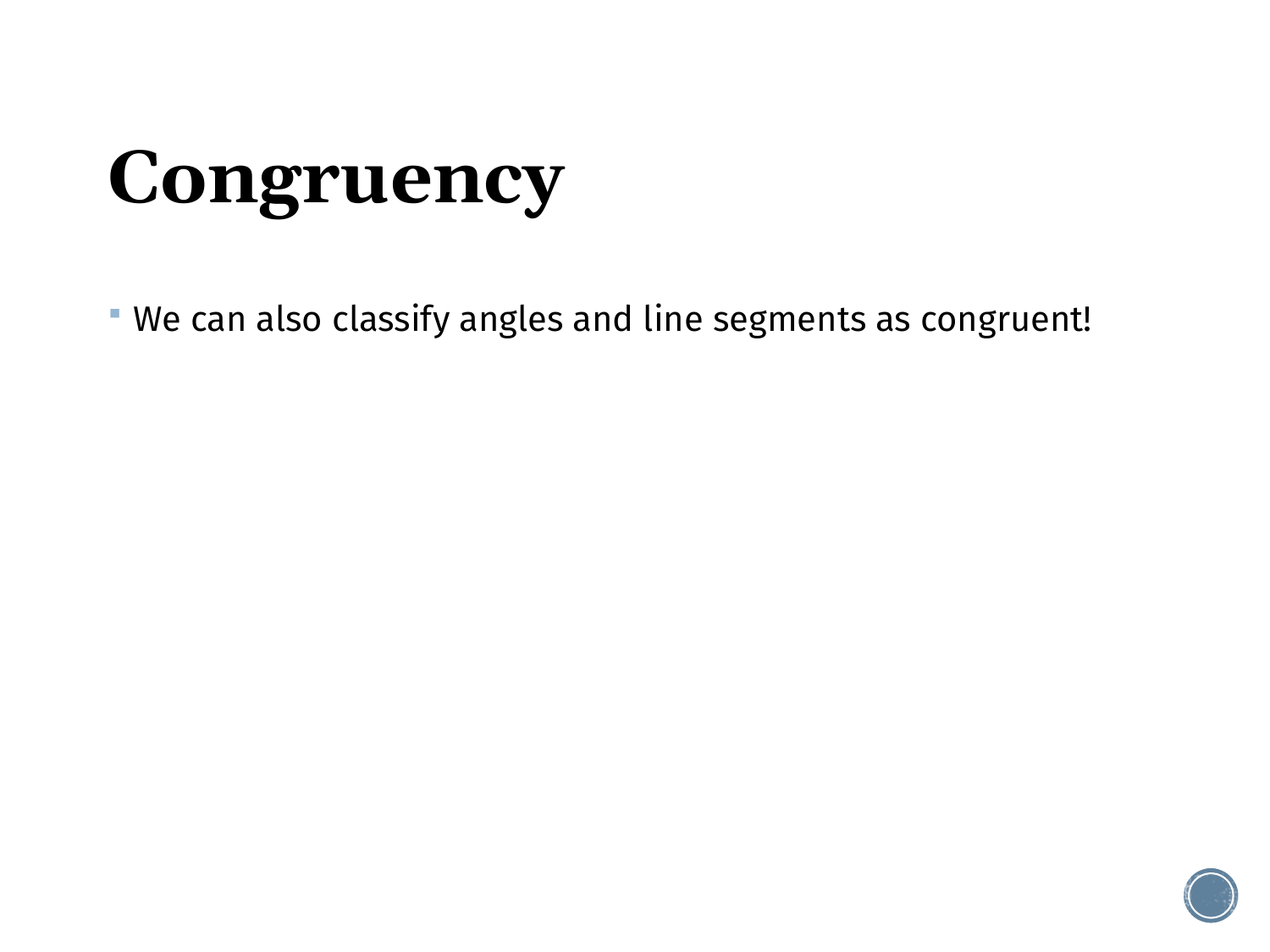

# Congruency
We can also classify angles and line segments as congruent!